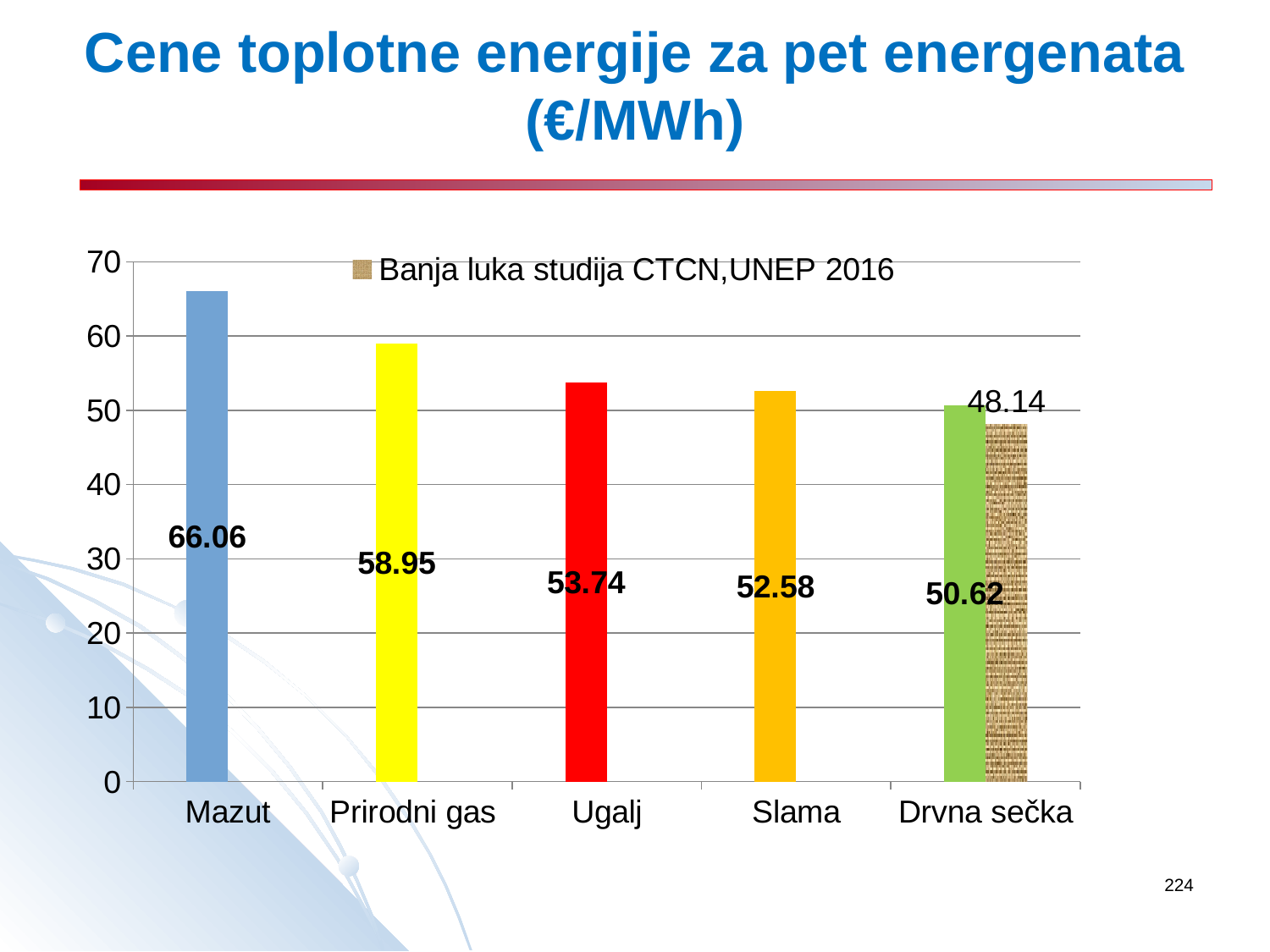

# Cene toplotne energije za pet energenata (€/MWh)

### Chart

| Category | €/Mwh | Banja luka studija CTCN,UNEP 2016 |
|---|---|---|
| Mazut | 66.06 | None |
| Prirodni gas  | 58.95 | None |
| Ugalj | 53.74 | None |
| Slama | 52.58 | None |
| Drvna sečka | 50.62 | 48.14 |
224